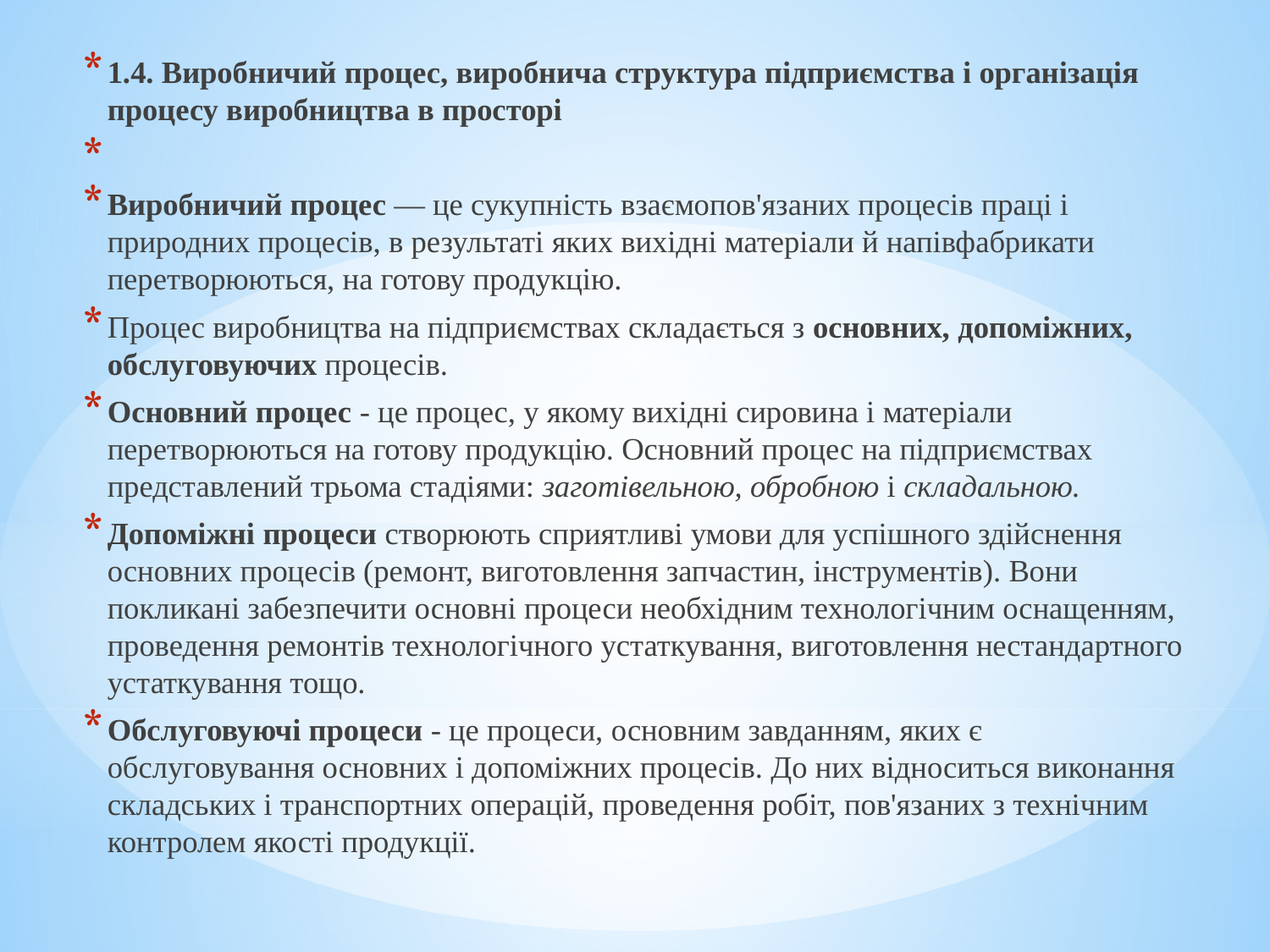

1.4. Виробничий процес, виробнича структура підприємства і організація процесу виробництва в просторі

Виробничий процес — це сукупність взаємопов'язаних процесів праці і природних процесів, в результаті яких вихідні матеріали й напівфабрикати перетворюються, на готову продукцію.
Процес виробництва на підприємствах складається з основних, допоміжних, обслуговуючих процесів.
Основний процес - це процес, у якому вихідні сировина і матеріали перетворюються на готову продукцію. Основний процес на підприємствах представлений трьома стадіями: заготівельною, обробною і складальною.
Допоміжні процеси створюють сприятливі умови для успішного здійснення основних процесів (ремонт, виготовлення запчастин, інструментів). Вони покликані забезпечити основні процеси необхідним технологічним оснащенням, проведення ремонтів технологічного устаткування, виготовлення нестандартного устаткування тощо.
Обслуговуючі процеси - це процеси, основним завданням, яких є обслуговування основних і допоміжних процесів. До них відноситься виконання складських і транспортних операцій, проведення робіт, пов'язаних з технічним контролем якості продукції.